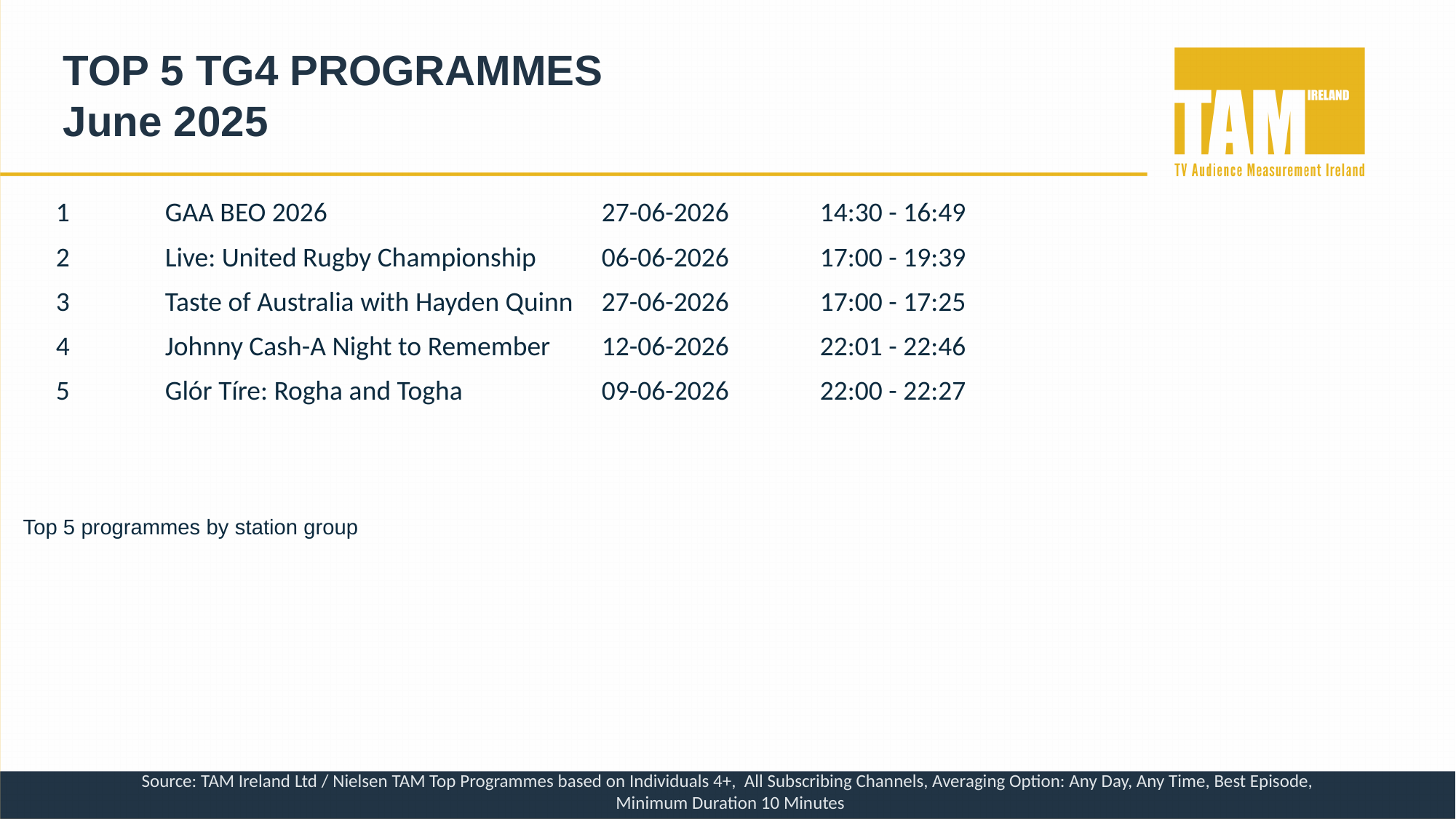

TOP 5 TG4 PROGRAMMES
June 2025
1	GAA BEO 2026			27-06-2026	14:30 - 16:49
2	Live: United Rugby Championship	06-06-2026	17:00 - 19:39
3	Taste of Australia with Hayden Quinn	27-06-2026	17:00 - 17:25
4	Johnny Cash-A Night to Remember	12-06-2026	22:01 - 22:46
5	Glór Tíre: Rogha and Togha		09-06-2026	22:00 - 22:27

Top 5 programmes by station group
Source: TAM Ireland Ltd / Nielsen TAM Top Programmes based on Individuals 4+,  All Subscribing Channels, Averaging Option: Any Day, Any Time, Best Episode,
Minimum Duration 10 Minutes